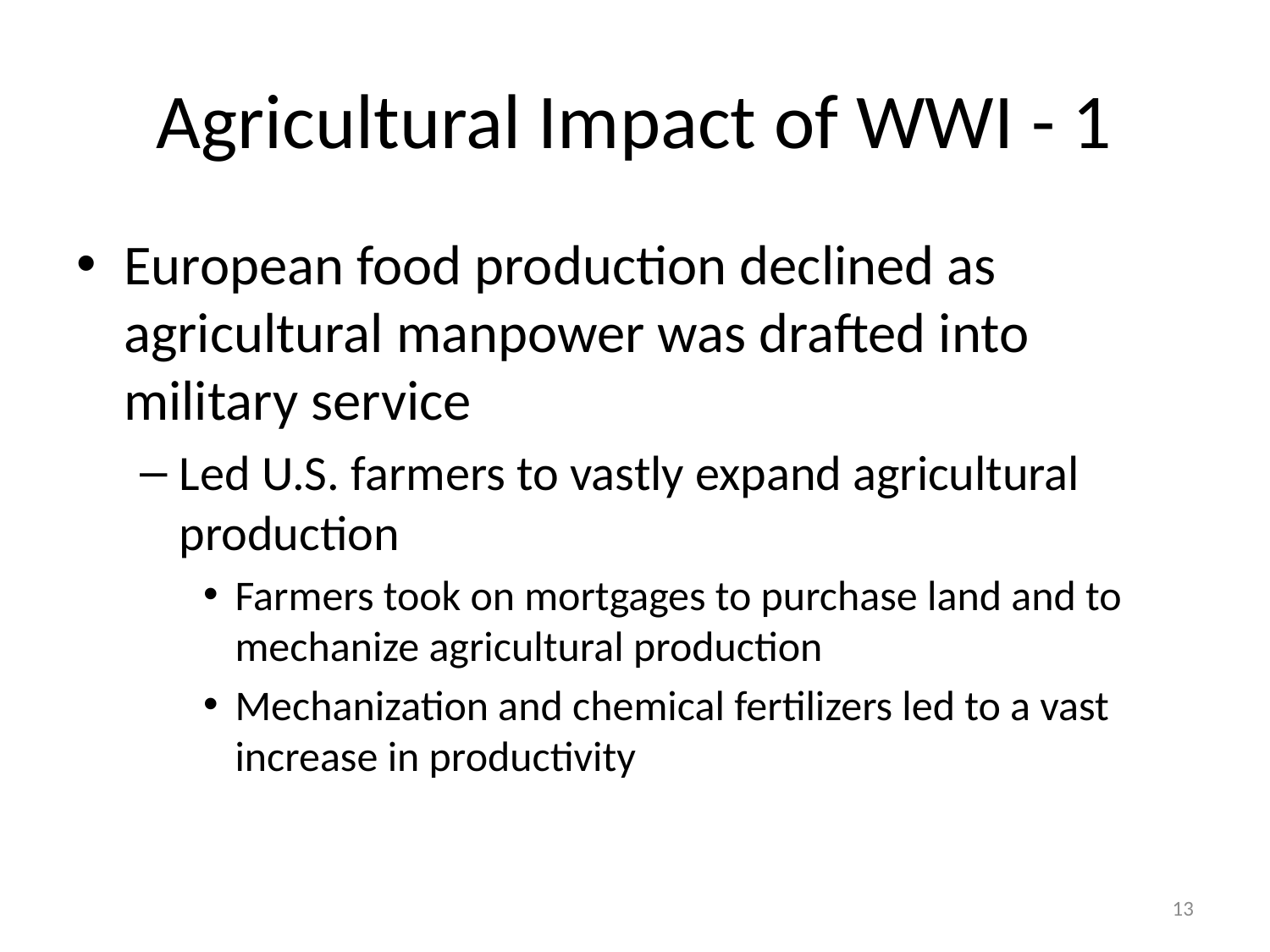

# Agricultural Impact of WWI - 1
European food production declined as agricultural manpower was drafted into military service
Led U.S. farmers to vastly expand agricultural production
Farmers took on mortgages to purchase land and to mechanize agricultural production
Mechanization and chemical fertilizers led to a vast increase in productivity
13